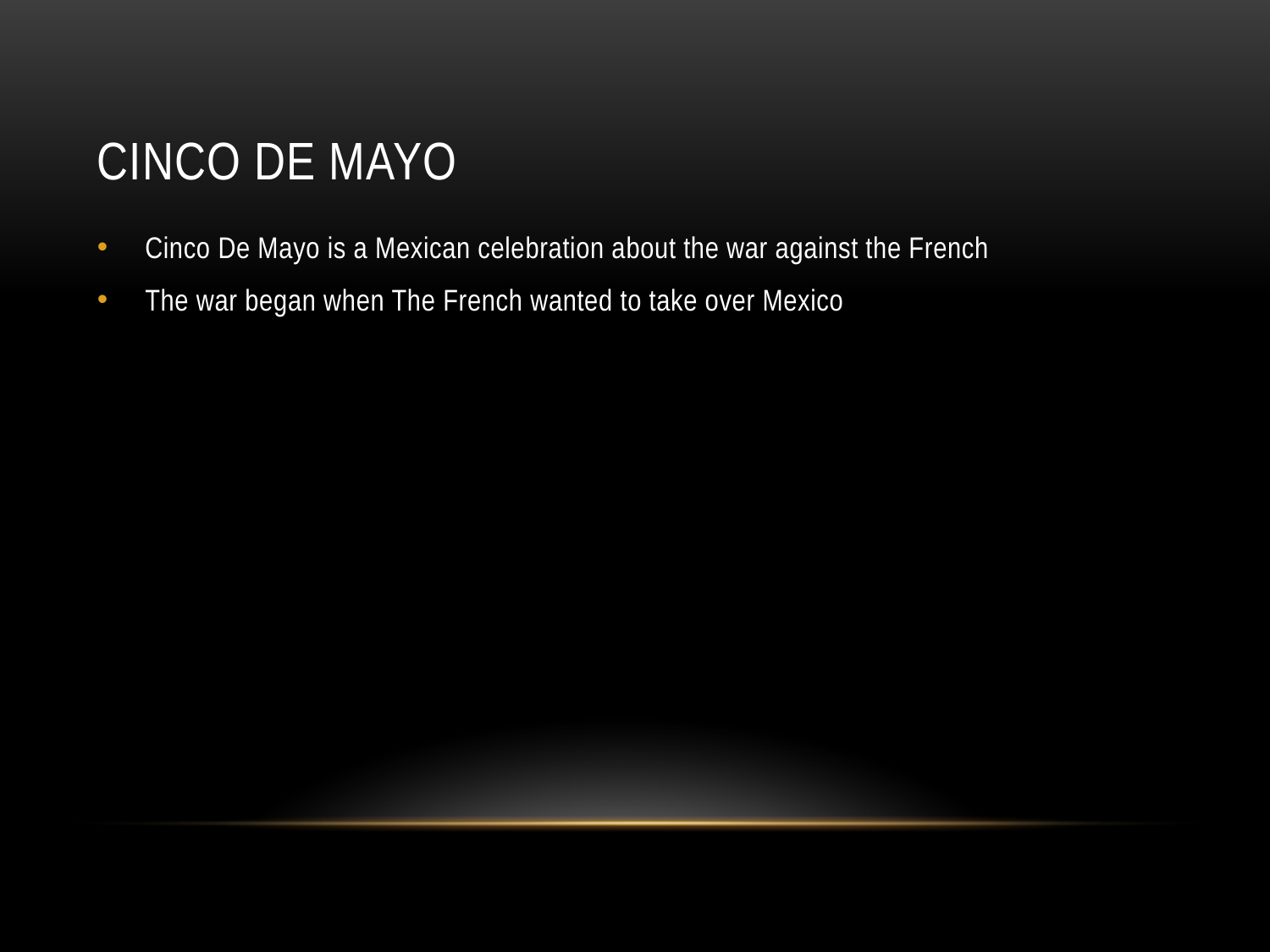

# Cinco De Mayo
Cinco De Mayo is a Mexican celebration about the war against the French
The war began when The French wanted to take over Mexico